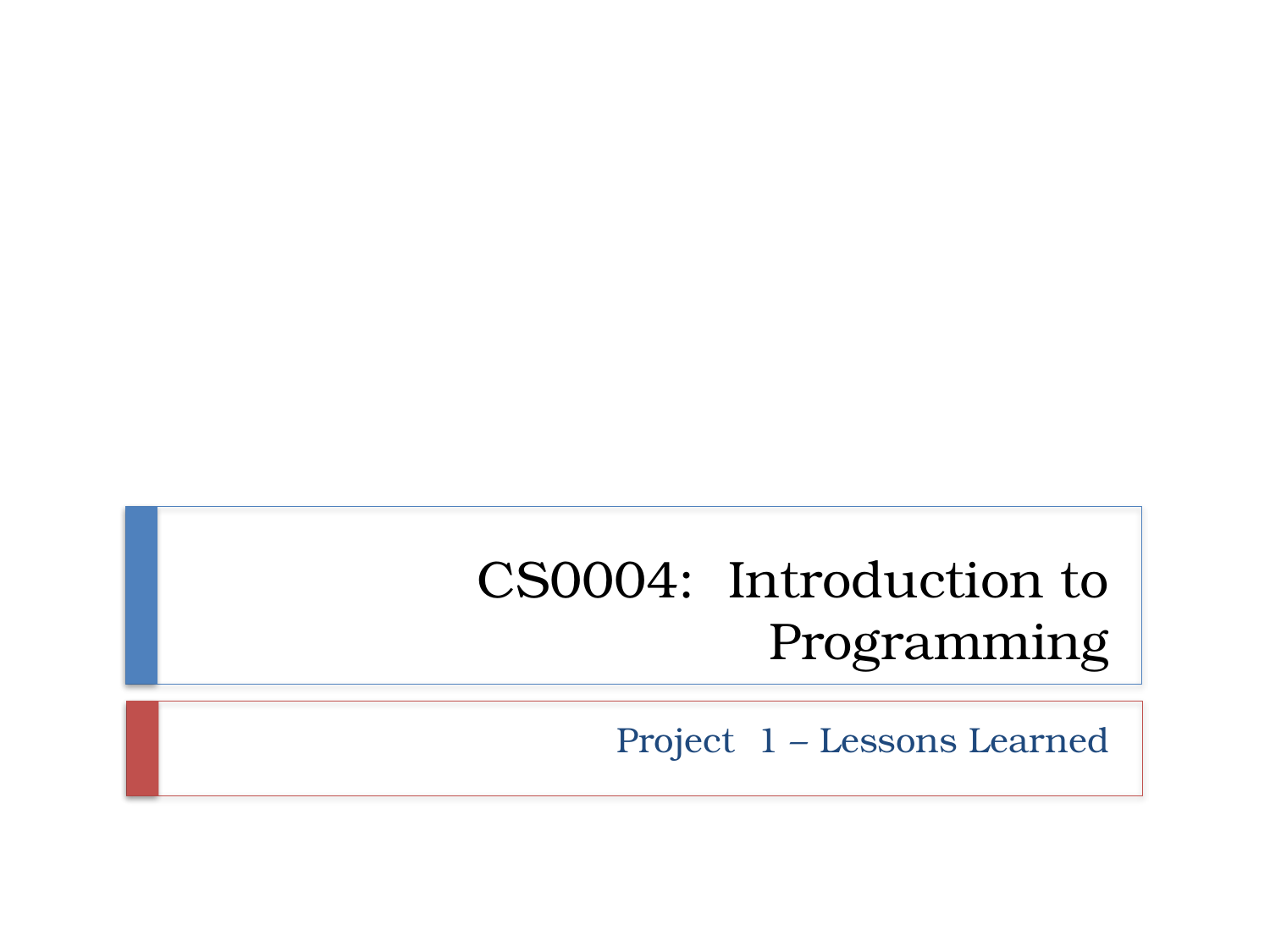

# CS0004:  Introduction to Programming
Project  1 – Lessons Learned